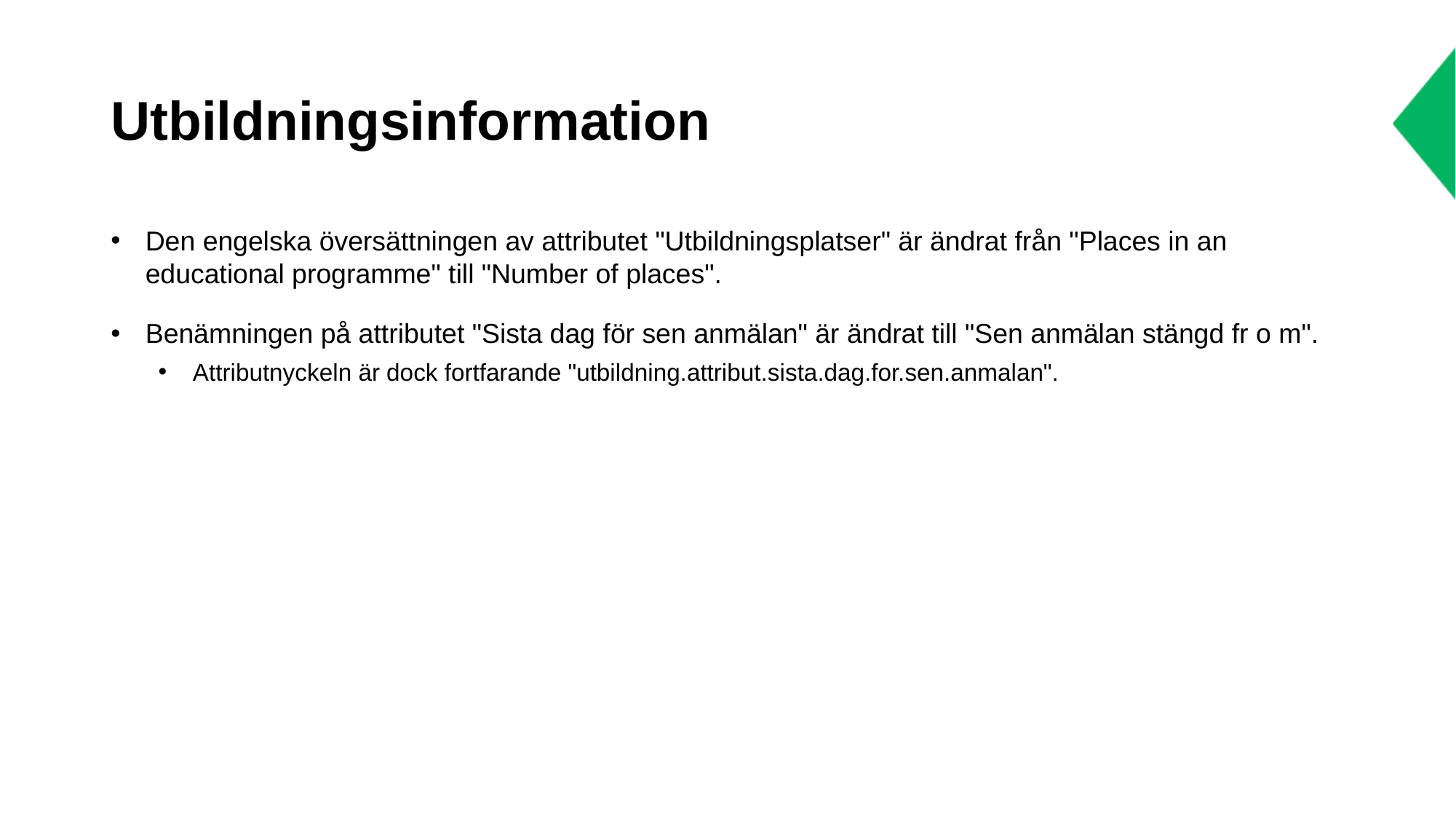

# Utbildningsinformation
Den engelska översättningen av attributet "Utbildningsplatser" är ändrat från "Places in an educational programme" till "Number of places".
Benämningen på attributet "Sista dag för sen anmälan" är ändrat till "Sen anmälan stängd fr o m".
Attributnyckeln är dock fortfarande "utbildning.attribut.sista.dag.for.sen.anmalan".